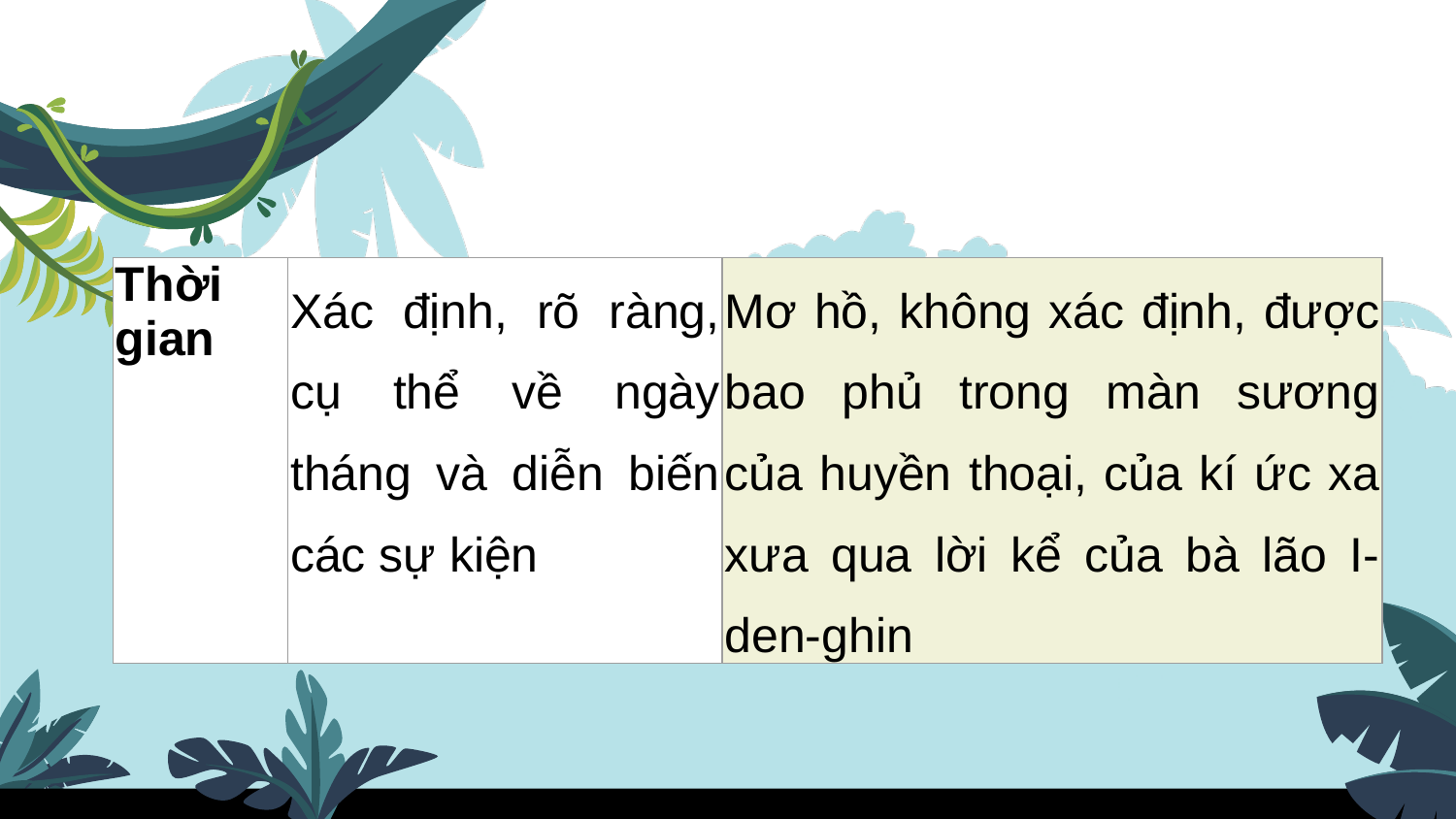

| Thời gian | Xác định, rõ ràng, cụ thể về ngày tháng và diễn biến các sự kiện | Mơ hồ, không xác định, được bao phủ trong màn sương của huyền thoại, của kí ức xa xưa qua lời kể của bà lão I-den-ghin |
| --- | --- | --- |